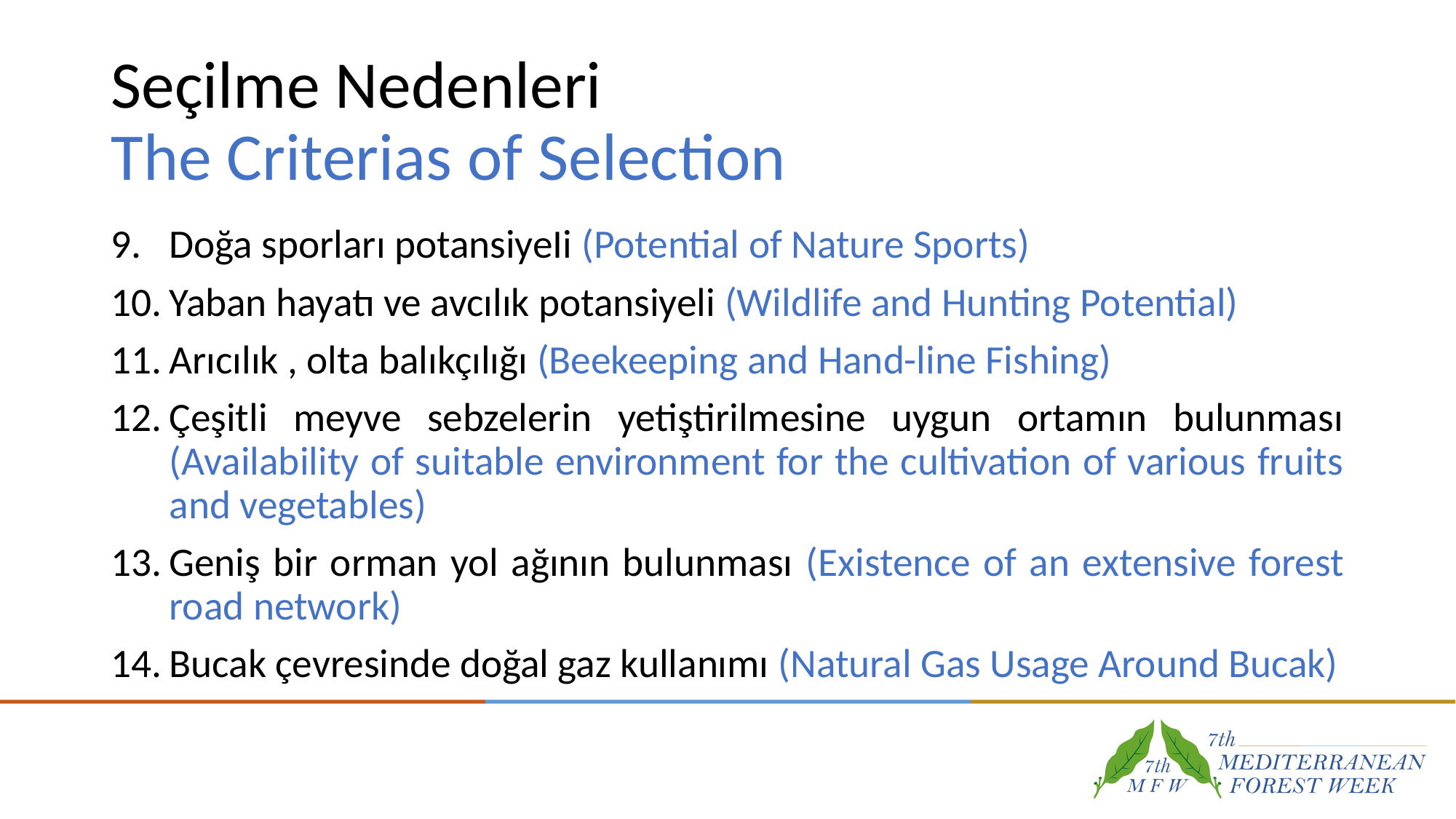

# Seçilme Nedenleri The Criterias of Selection
Doğa sporları potansiyeIi (Potential of Nature Sports)
Yaban hayatı ve avcılık potansiyeli (Wildlife and Hunting Potential)
Arıcılık , olta balıkçılığı (Beekeeping and Hand-line Fishing)
Çeşitli meyve sebzelerin yetiştirilmesine uygun ortamın bulunması (Availability of suitable environment for the cultivation of various fruits and vegetables)
Geniş bir orman yol ağının bulunması (Existence of an extensive forest road network)
Bucak çevresinde doğal gaz kullanımı (Natural Gas Usage Around Bucak)